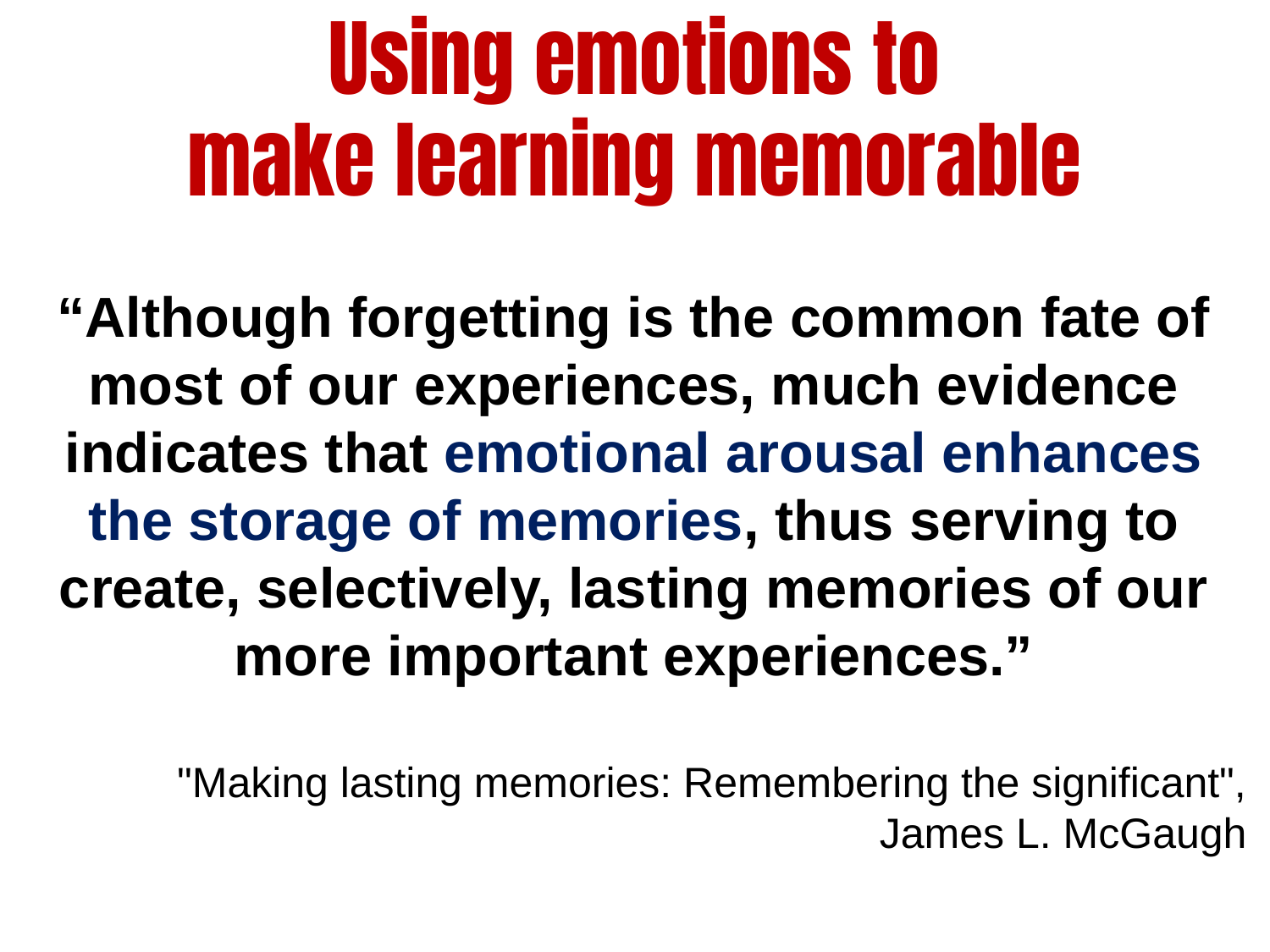

# Using emotions to make learning memorable

“Although forgetting is the common fate of most of our experiences, much evidence indicates that emotional arousal enhances the storage of memories, thus serving to create, selectively, lasting memories of our more important experiences.”

"Making lasting memories: Remembering the significant",
 James L. McGaugh